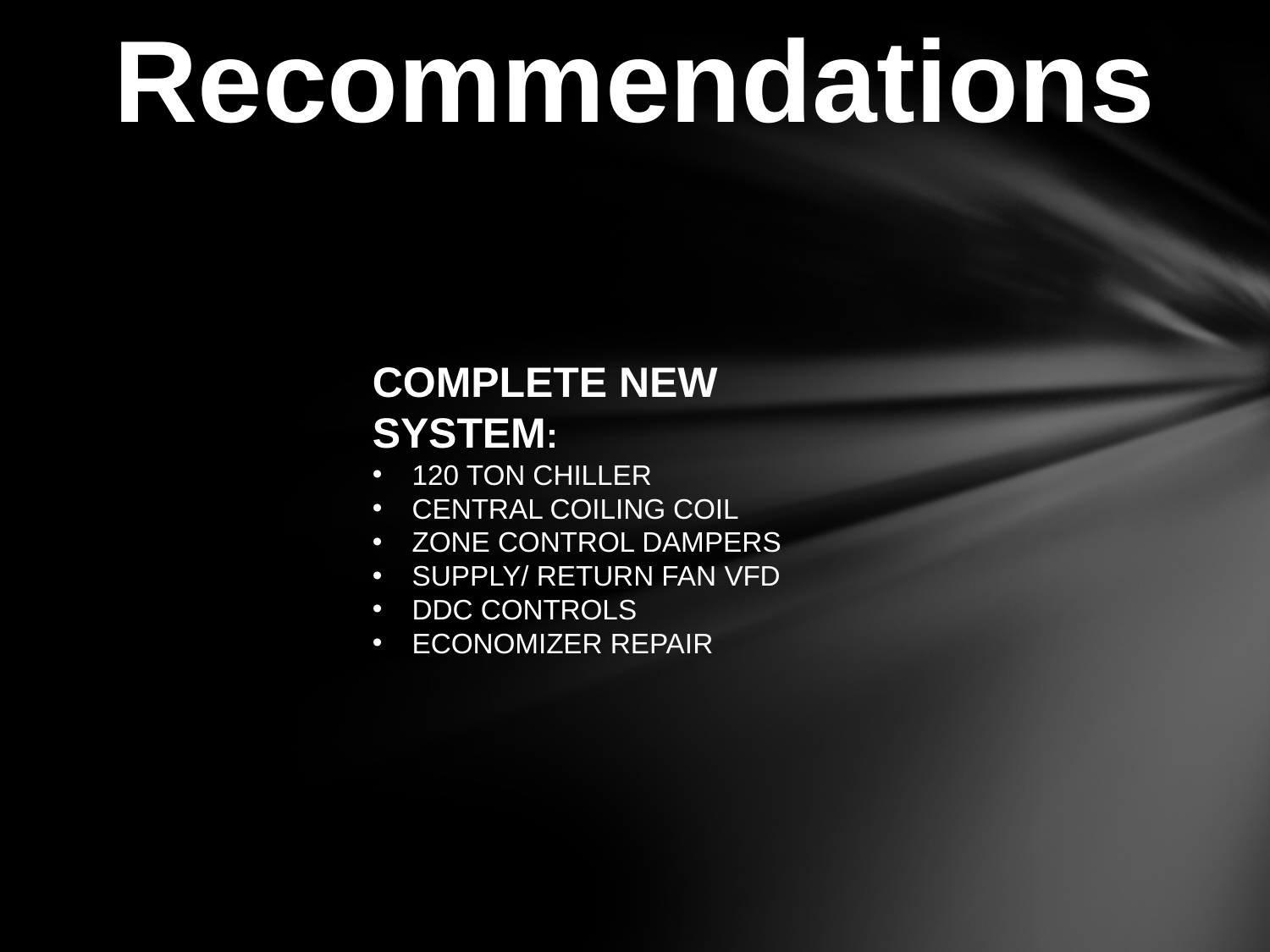

Recommendations
COMPLETE NEW SYSTEM:
120 TON CHILLER
CENTRAL COILING COIL
ZONE CONTROL DAMPERS
SUPPLY/ RETURN FAN VFD
DDC CONTROLS
ECONOMIZER REPAIR